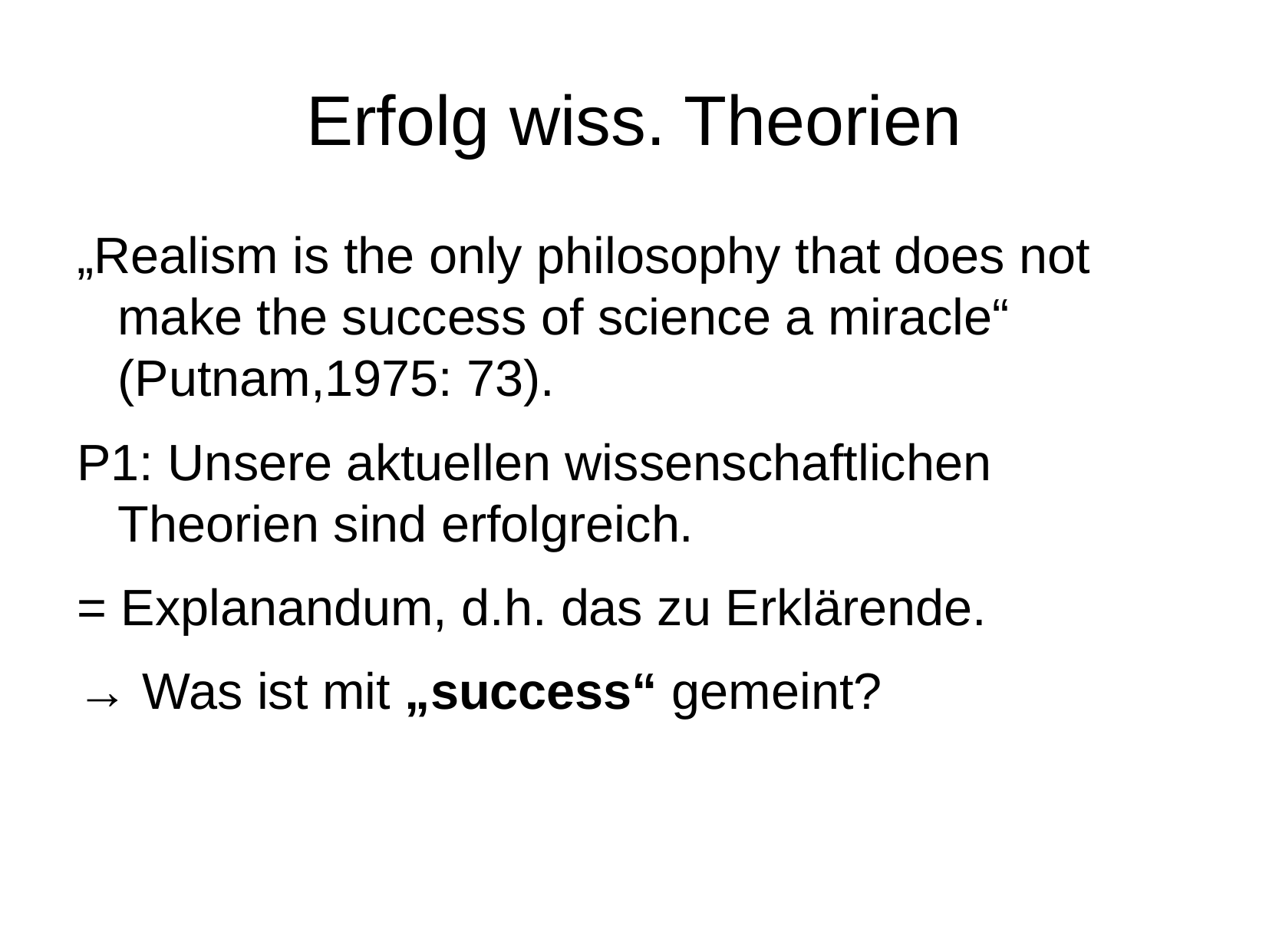

Erfolg wiss. Theorien
„Realism is the only philosophy that does not make the success of science a miracle“ (Putnam,1975: 73).
P1: Unsere aktuellen wissenschaftlichen Theorien sind erfolgreich.
= Explanandum, d.h. das zu Erklärende.
→ Was ist mit „success“ gemeint?